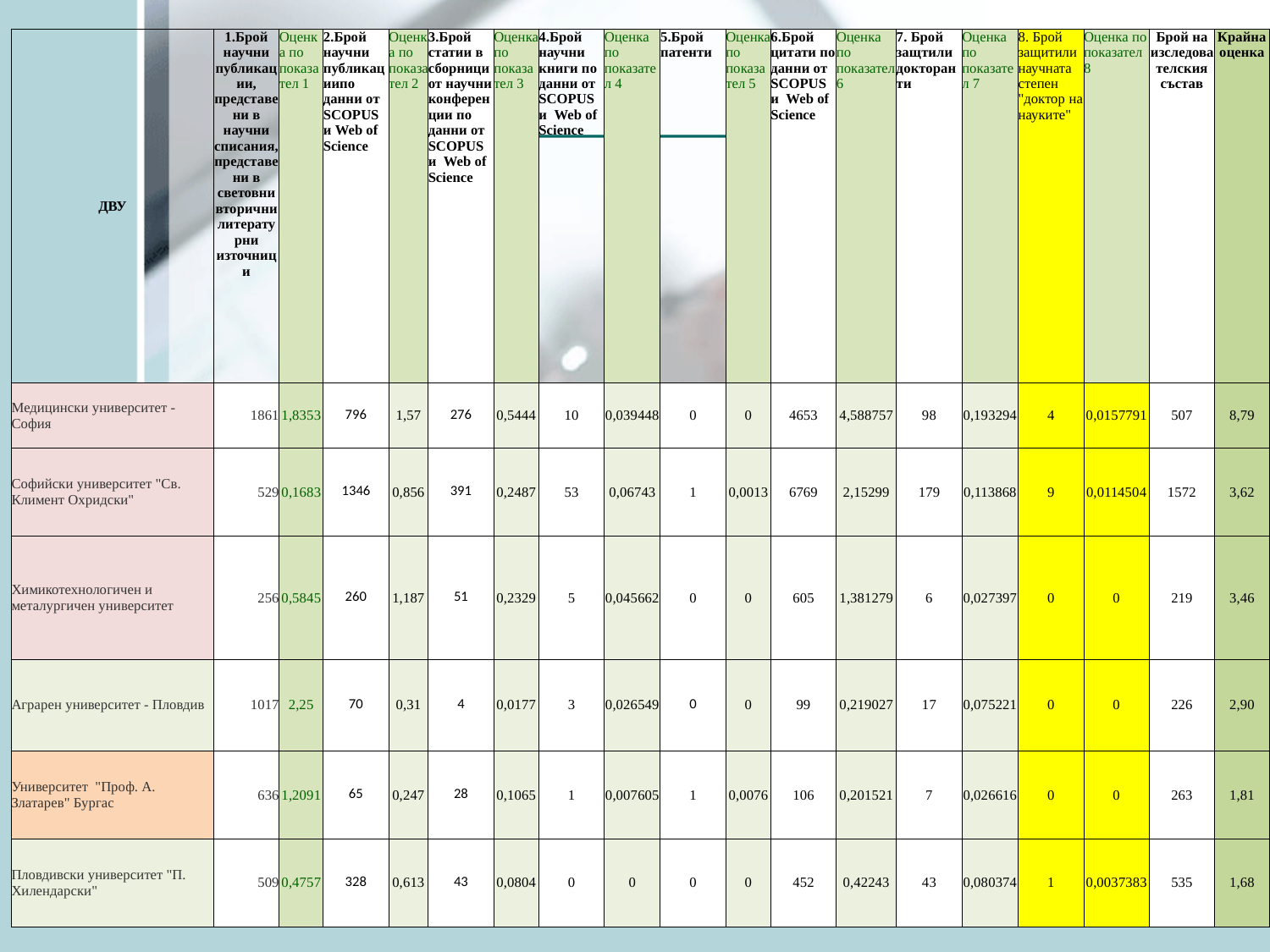

| ДВУ | 1.Брой научни публикации, представени в научни списания, представени в световни вторични литературни източници | Оценка по показател 1 | 2.Брой научни публикациипо данни от SCOPUS и Web of Science | Оценка по показател 2 | 3.Брой статии в сборници от научни конференции по данни от SCOPUS и Web of Science | Оценка по показател 3 | 4.Брой научни книги по данни от SCOPUS и Web of Science | Оценка по показател 4 | 5.Брой патенти | Оценка по показател 5 | 6.Брой цитати по данни от SCOPUS и Web of Science | Оценка по показател 6 | 7. Брой защтили докторанти | Оценка по показател 7 | 8. Брой защитили научната степен "доктор на науките" | Оценка по показател 8 | Брой на изследователския състав | Крайна оценка |
| --- | --- | --- | --- | --- | --- | --- | --- | --- | --- | --- | --- | --- | --- | --- | --- | --- | --- | --- |
| Медицински университет - София | 1861 | 1,8353 | 796 | 1,57 | 276 | 0,5444 | 10 | 0,039448 | 0 | 0 | 4653 | 4,588757 | 98 | 0,193294 | 4 | 0,0157791 | 507 | 8,79 |
| Софийски университет "Св. Климент Охридски" | 529 | 0,1683 | 1346 | 0,856 | 391 | 0,2487 | 53 | 0,06743 | 1 | 0,0013 | 6769 | 2,15299 | 179 | 0,113868 | 9 | 0,0114504 | 1572 | 3,62 |
| Химикотехнологичен и металургичен университет | 256 | 0,5845 | 260 | 1,187 | 51 | 0,2329 | 5 | 0,045662 | 0 | 0 | 605 | 1,381279 | 6 | 0,027397 | 0 | 0 | 219 | 3,46 |
| Аграрен университет - Пловдив | 1017 | 2,25 | 70 | 0,31 | 4 | 0,0177 | 3 | 0,026549 | 0 | 0 | 99 | 0,219027 | 17 | 0,075221 | 0 | 0 | 226 | 2,90 |
| Университет "Проф. А. Златарев" Бургас | 636 | 1,2091 | 65 | 0,247 | 28 | 0,1065 | 1 | 0,007605 | 1 | 0,0076 | 106 | 0,201521 | 7 | 0,026616 | 0 | 0 | 263 | 1,81 |
| Пловдивски университет "П. Хилендарски" | 509 | 0,4757 | 328 | 0,613 | 43 | 0,0804 | 0 | 0 | 0 | 0 | 452 | 0,42243 | 43 | 0,080374 | 1 | 0,0037383 | 535 | 1,68 |